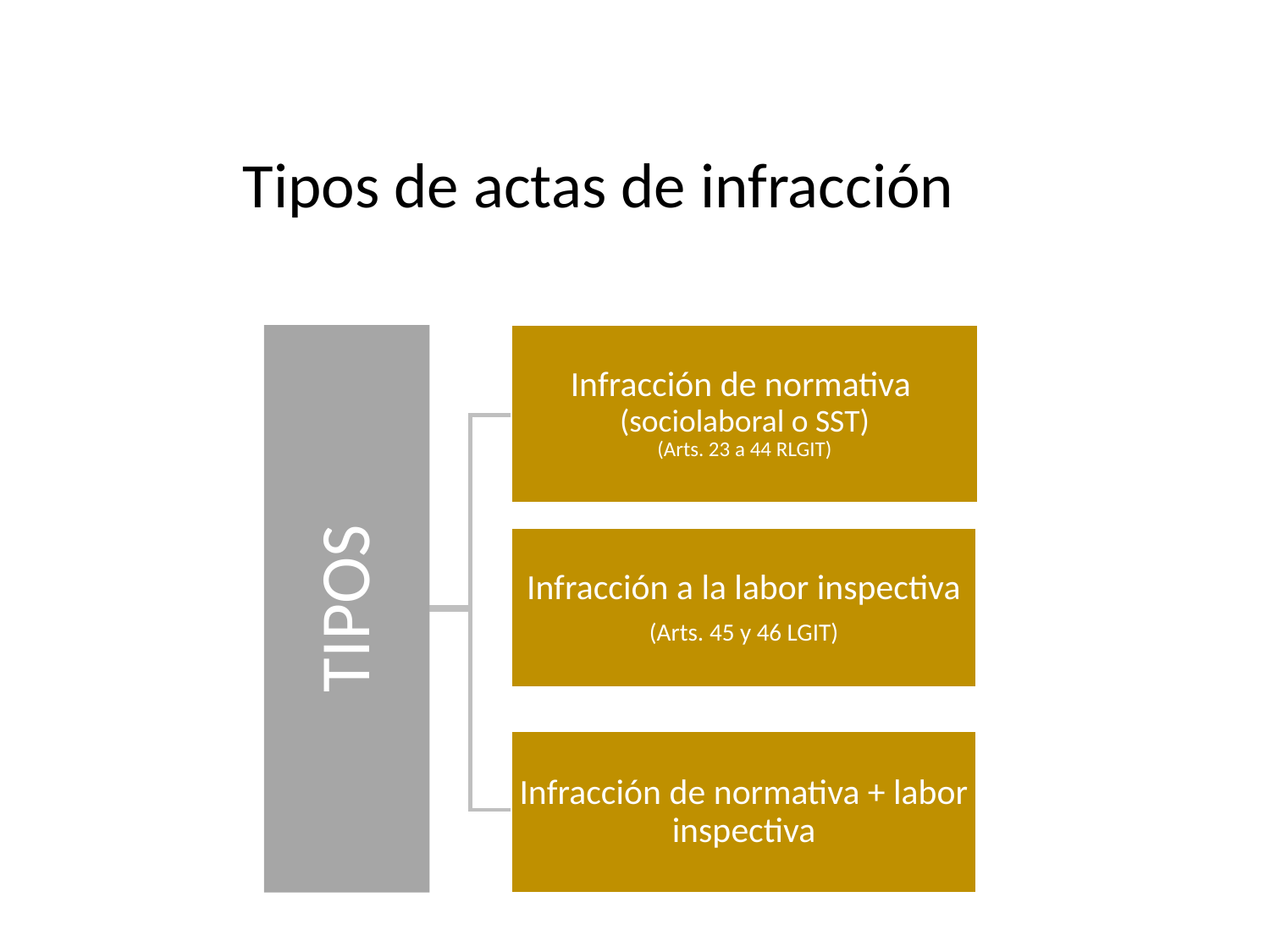

Tipos de actas de infracción

TIPOS

Infracción de normativa
(sociolaboral o SST)
(Arts. 23 a 44 RLGIT)

Infracción a la labor inspectiva
(Arts. 45 y 46 LGIT)

Infracción de normativa + labor inspectiva